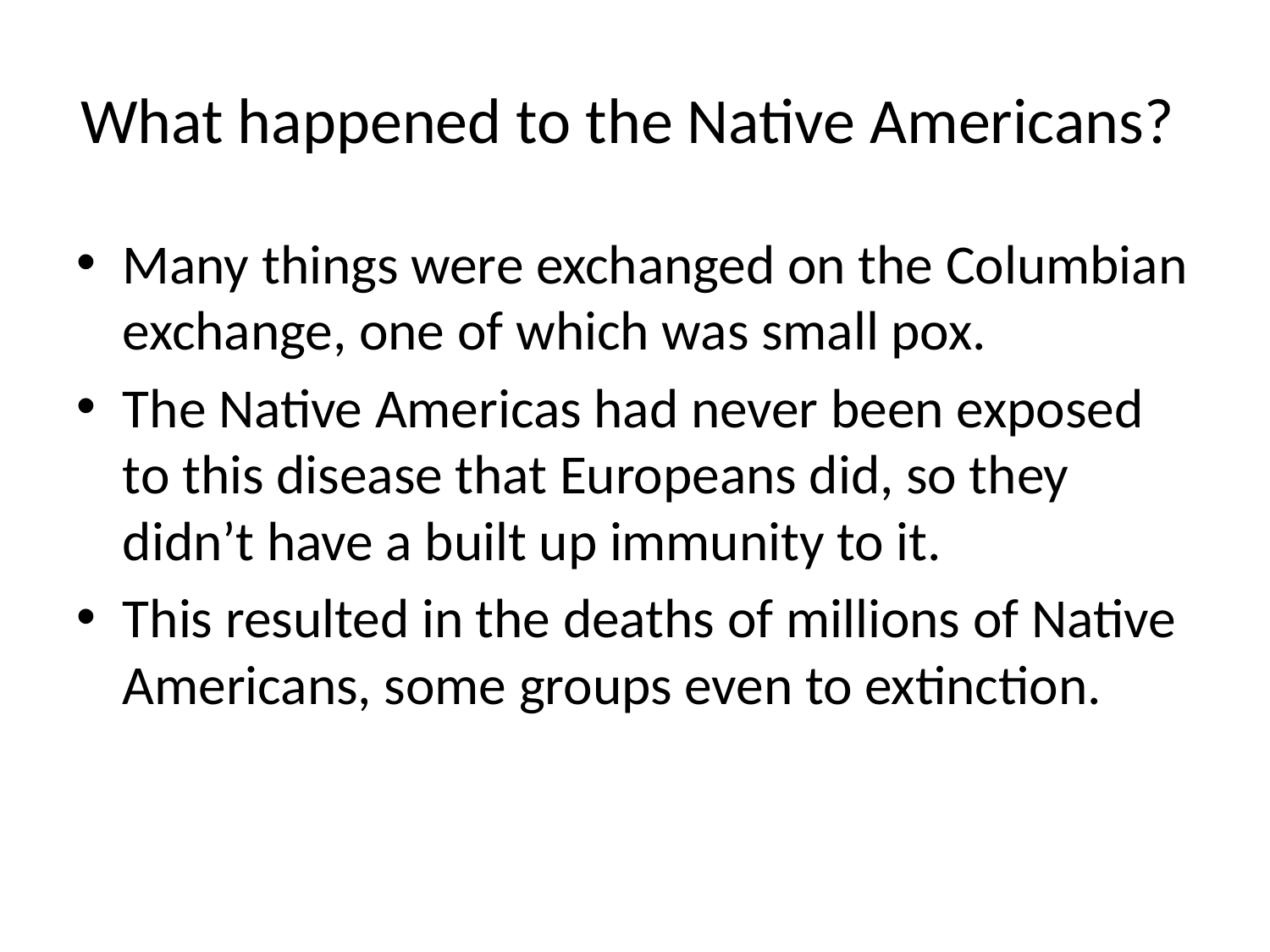

# What happened to the Native Americans?
Many things were exchanged on the Columbian exchange, one of which was small pox.
The Native Americas had never been exposed to this disease that Europeans did, so they didn’t have a built up immunity to it.
This resulted in the deaths of millions of Native Americans, some groups even to extinction.